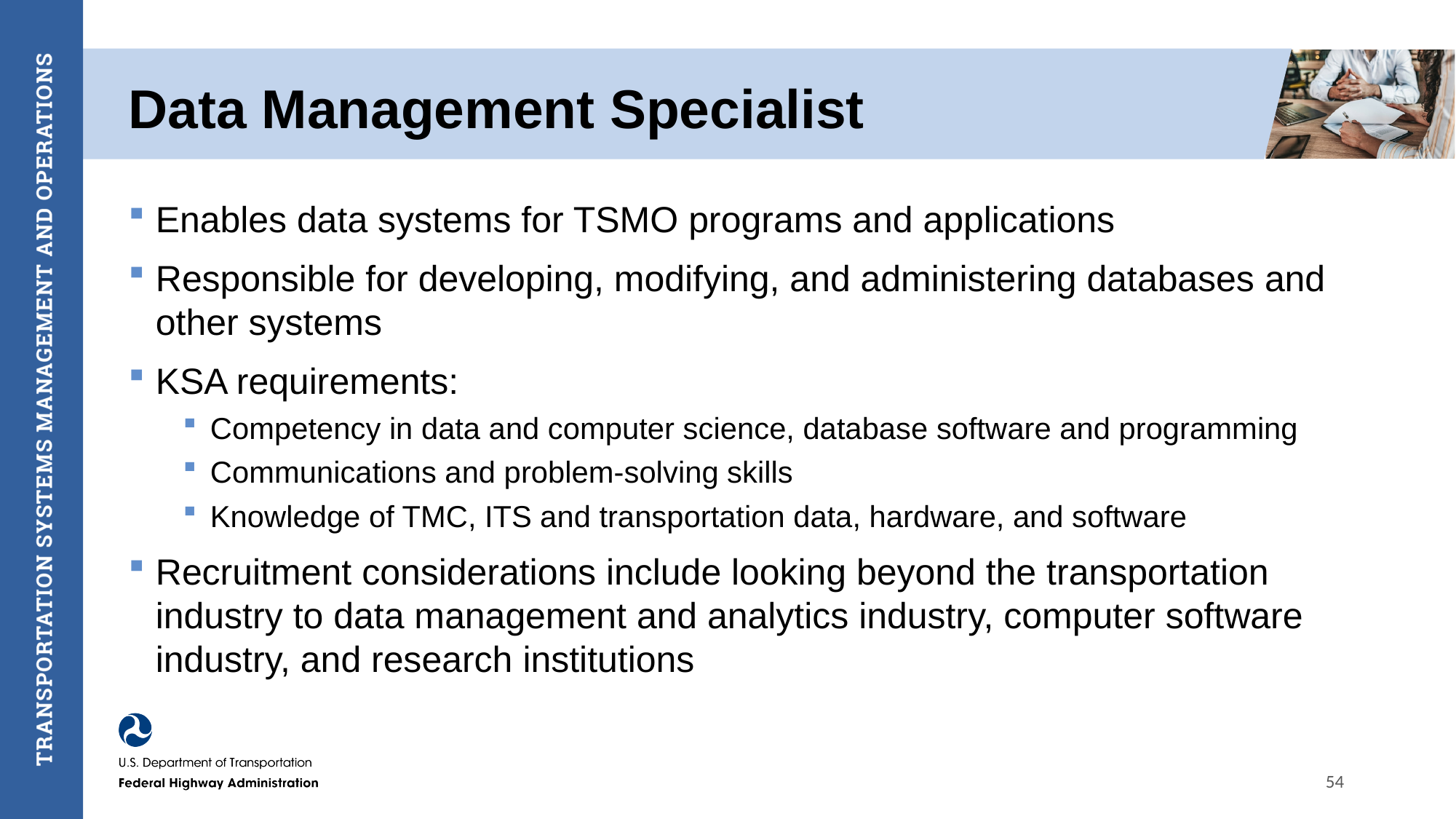

# Data Management Specialist
Enables data systems for TSMO programs and applications
Responsible for developing, modifying, and administering databases and other systems
KSA requirements:
Competency in data and computer science, database software and programming
Communications and problem-solving skills
Knowledge of TMC, ITS and transportation data, hardware, and software
Recruitment considerations include looking beyond the transportation industry to data management and analytics industry, computer software industry, and research institutions
54